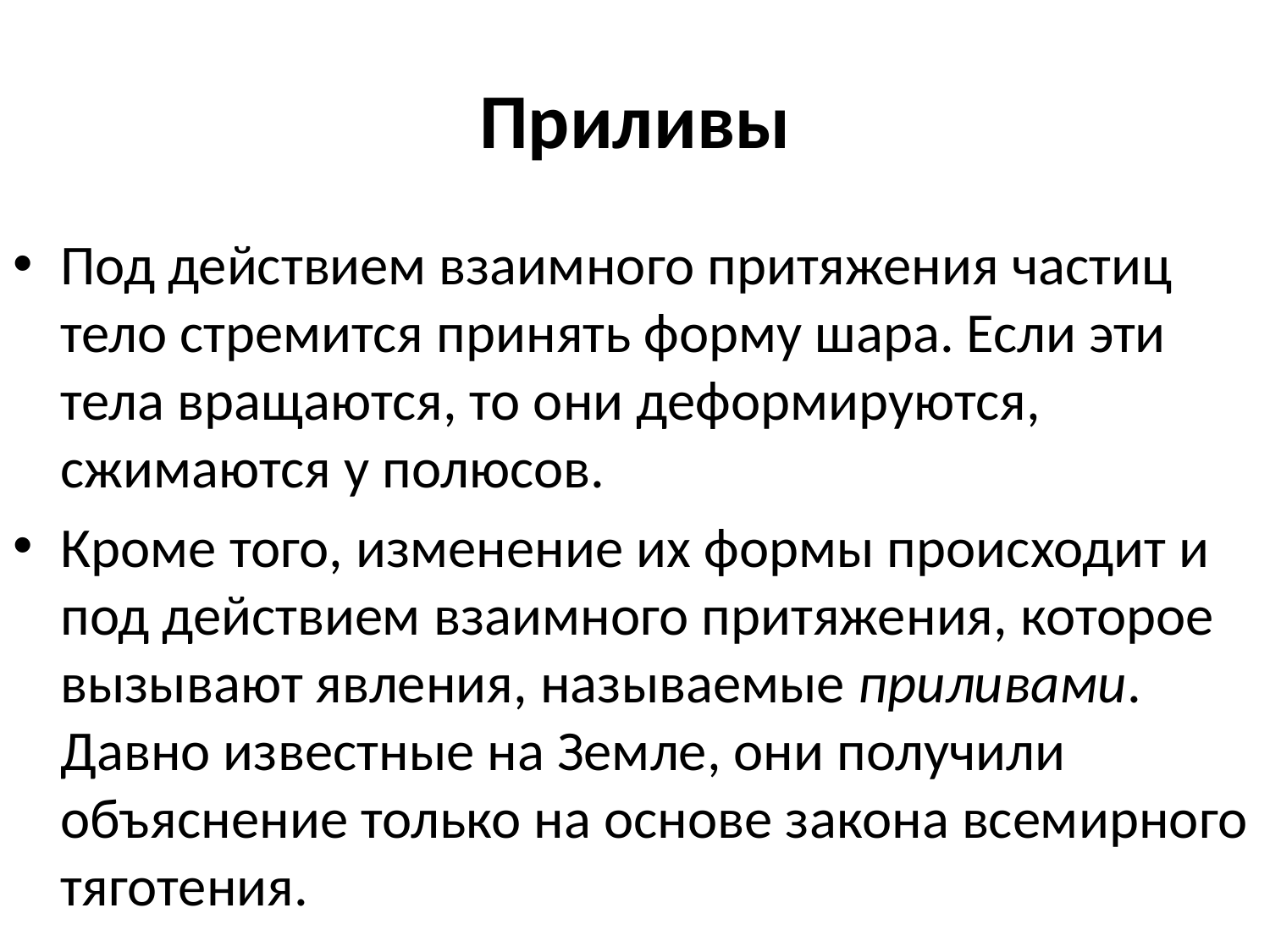

# Приливы
Под действием взаимного притяжения частиц тело стремится принять форму шара. Если эти тела вращаются, то они деформируются, сжимаются у полюсов.
Кроме того, изменение их формы происходит и под действием взаимного притяжения, которое вызывают явления, называемые приливами. Давно известные на Земле, они получили объяснение только на основе закона всемирного тяготения.